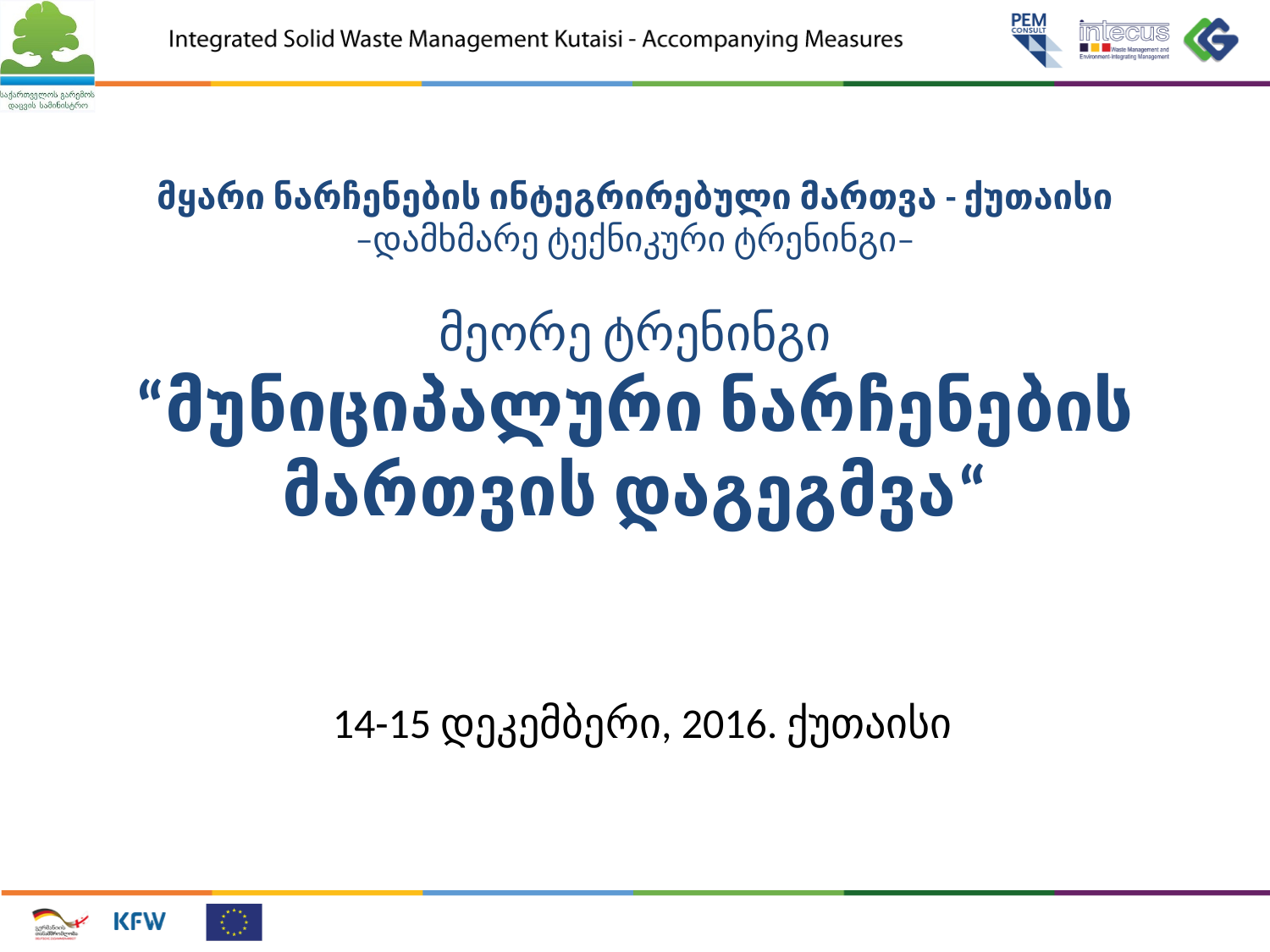

# მყარი ნარჩენების ინტეგრირებული მართვა - ქუთაისი –დამხმარე ტექნიკური ტრენინგი– მეორე ტრენინგი “მუნიციპალური ნარჩენების მართვის დაგეგმვა“
14-15 დეკემბერი, 2016. ქუთაისი